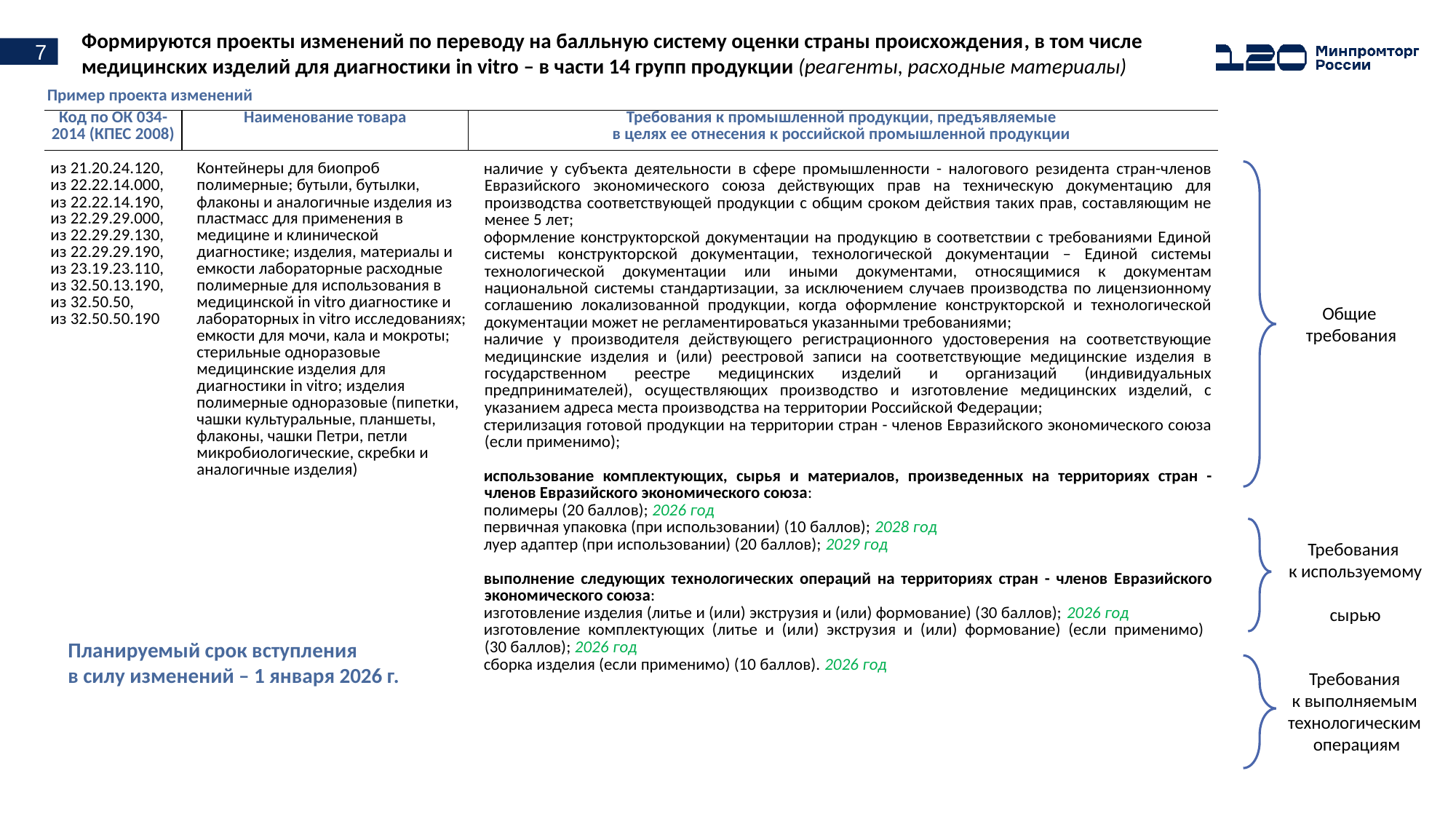

Формируются проекты изменений по переводу на балльную систему оценки страны происхождения, в том числе медицинских изделий для диагностики in vitro – в части 14 групп продукции (реагенты, расходные материалы)
Пример проекта изменений
| Код по ОК 034-2014 (КПЕС 2008) | Наименование товара | Требования к промышленной продукции, предъявляемые в целях ее отнесения к российской промышленной продукции |
| --- | --- | --- |
| из 21.20.24.120, из 22.22.14.000, из 22.22.14.190, из 22.29.29.000, из 22.29.29.130, из 22.29.29.190, из 23.19.23.110, из 32.50.13.190, из 32.50.50, из 32.50.50.190 | Контейнеры для биопроб полимерные; бутыли, бутылки, флаконы и аналогичные изделия из пластмасс для применения в медицине и клинической диагностике; изделия, материалы и емкости лабораторные расходные полимерные для использования в медицинской in vitro диагностике и лабораторных in vitro исследованиях; емкости для мочи, кала и мокроты; стерильные одноразовые медицинские изделия для диагностики in vitro; изделия полимерные одноразовые (пипетки, чашки культуральные, планшеты, флаконы, чашки Петри, петли микробиологические, скребки и аналогичные изделия) | наличие у субъекта деятельности в сфере промышленности - налогового резидента стран-членов Евразийского экономического союза действующих прав на техническую документацию для производства соответствующей продукции с общим сроком действия таких прав, составляющим не менее 5 лет; оформление конструкторской документации на продукцию в соответствии с требованиями Единой системы конструкторской документации, технологической документации – Единой системы технологической документации или иными документами, относящимися к документам национальной системы стандартизации, за исключением случаев производства по лицензионному соглашению локализованной продукции, когда оформление конструкторской и технологической документации может не регламентироваться указанными требованиями; наличие у производителя действующего регистрационного удостоверения на соответствующие медицинские изделия и (или) реестровой записи на соответствующие медицинские изделия в государственном реестре медицинских изделий и организаций (индивидуальных предпринимателей), осуществляющих производство и изготовление медицинских изделий, с указанием адреса места производства на территории Российской Федерации; стерилизация готовой продукции на территории стран - членов Евразийского экономического союза (если применимо);   использование комплектующих, сырья и материалов, произведенных на территориях стран - членов Евразийского экономического союза: полимеры (20 баллов); 2026 год первичная упаковка (при использовании) (10 баллов); 2028 год луер адаптер (при использовании) (20 баллов); 2029 год   выполнение следующих технологических операций на территориях стран - членов Евразийского экономического союза: изготовление изделия (литье и (или) экструзия и (или) формование) (30 баллов); 2026 год изготовление комплектующих (литье и (или) экструзия и (или) формование) (если применимо) (30 баллов); 2026 год сборка изделия (если применимо) (10 баллов). 2026 год |
| --- | --- | --- |

Общие
требования

Требования
к используемому
сырью
Планируемый срок вступления
в силу изменений – 1 января 2026 г.

Требования
к выполняемым
технологическим
операциям